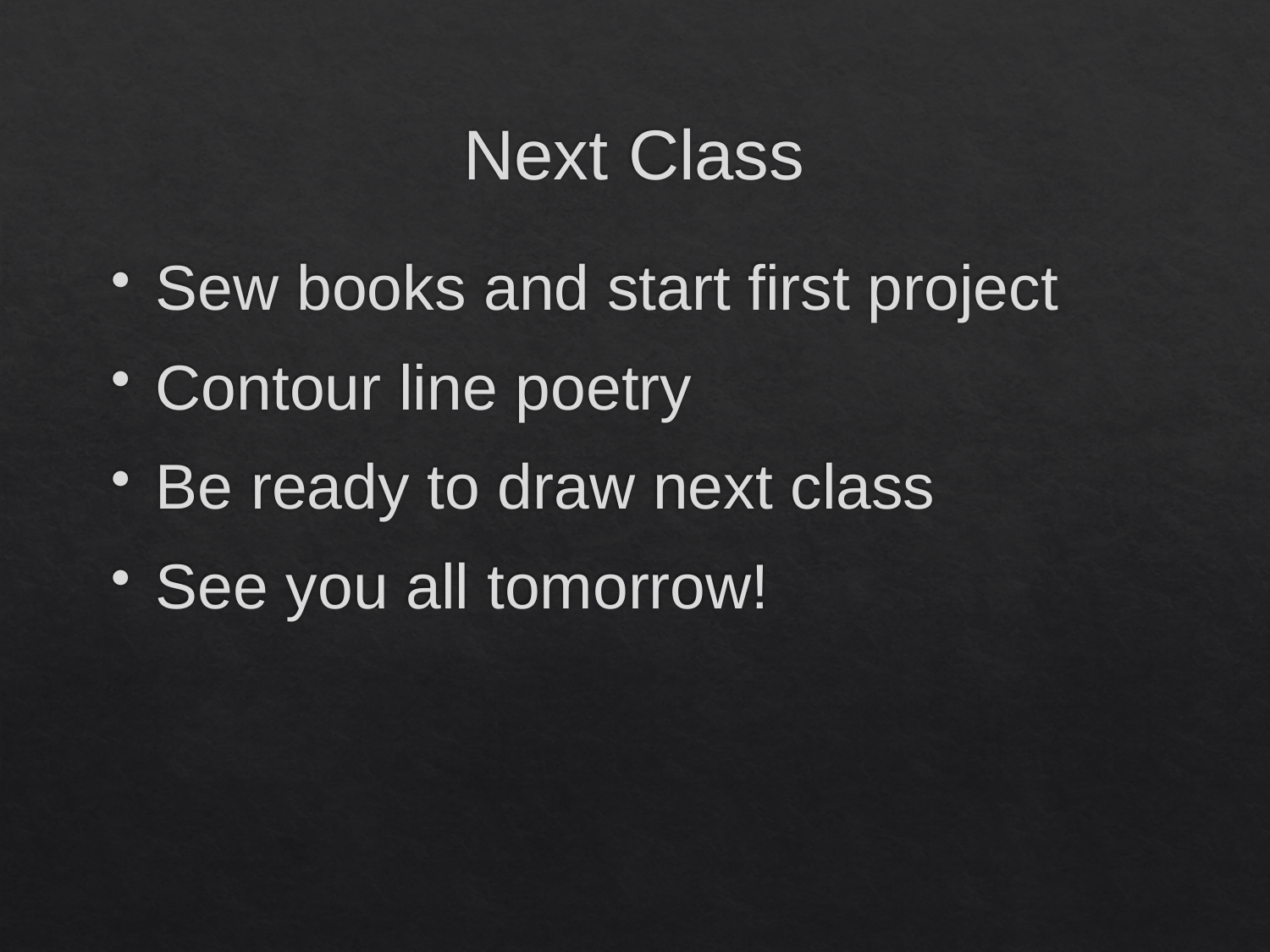

# Next Class
Sew books and start first project
Contour line poetry
Be ready to draw next class
See you all tomorrow!